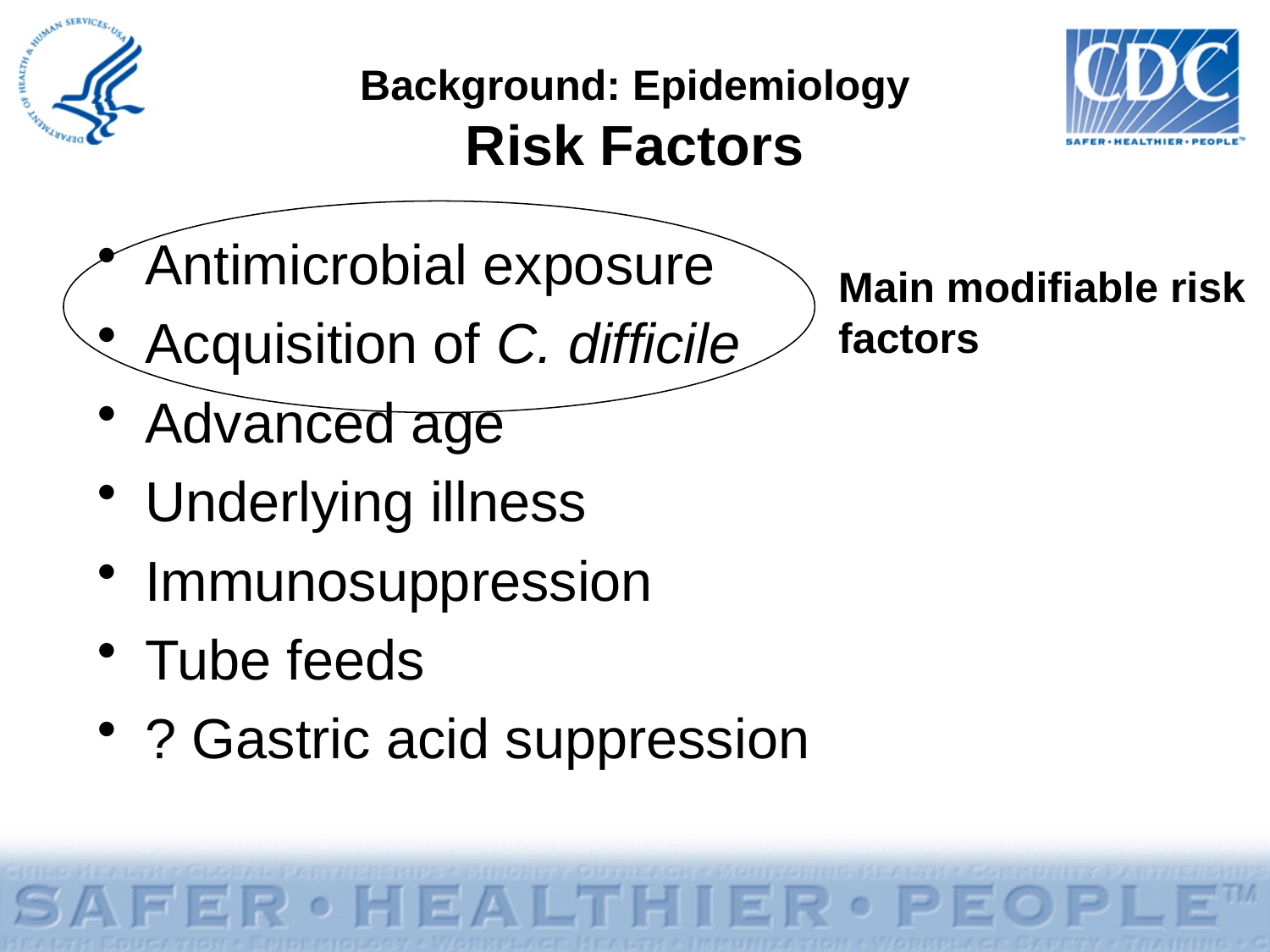

# Background: Epidemiology Risk Factors

Antimicrobial exposure
Acquisition of C. difficile
Advanced age
Underlying illness
Immunosuppression
Tube feeds
? Gastric acid suppression
Main modifiable risk
factors